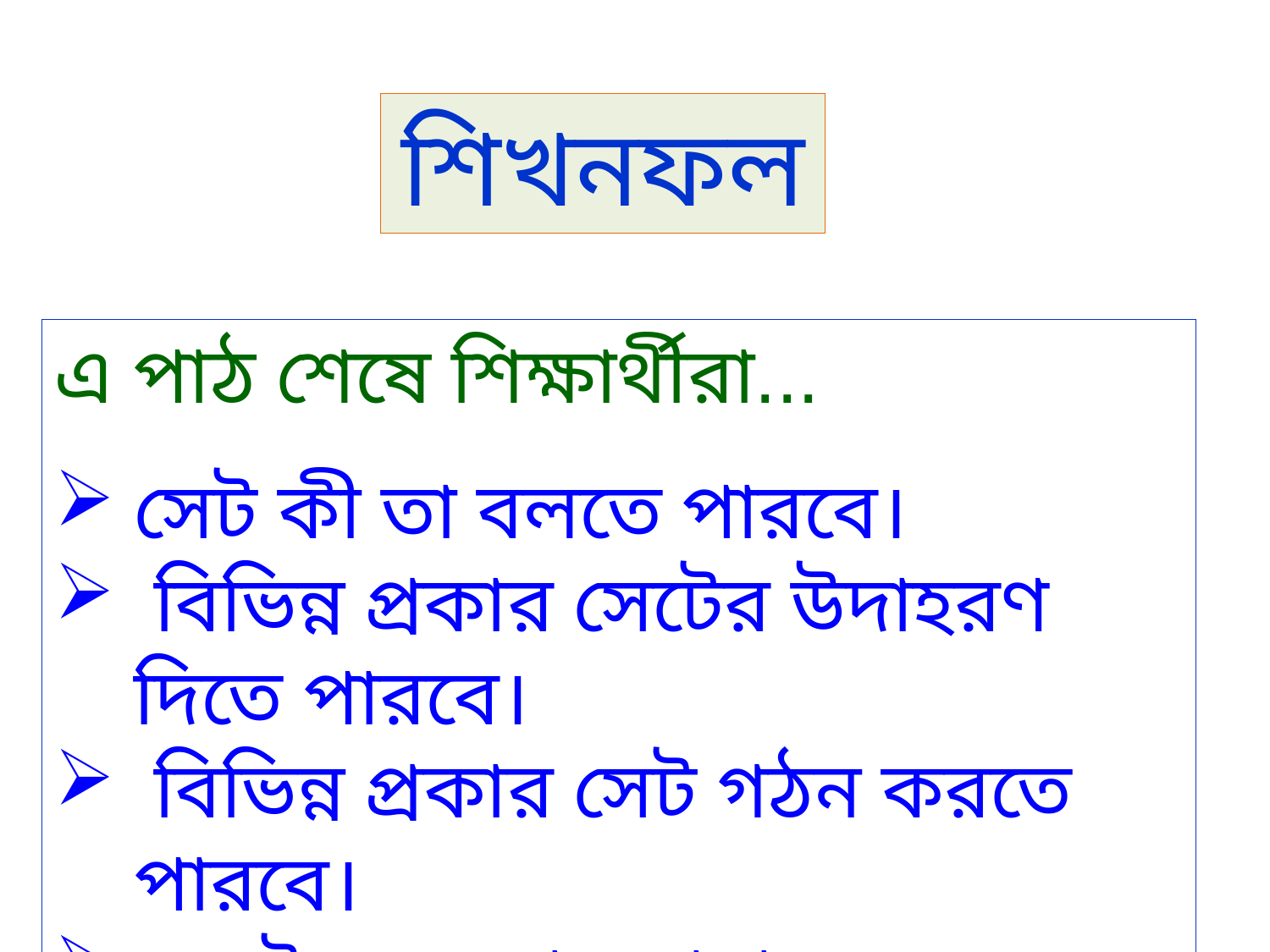

শিখনফল
এ পাঠ শেষে শিক্ষার্থীরা...

সেট কী তা বলতে পারবে।
 বিভিন্ন প্রকার সেটের উদাহরণ দিতে পারবে।
 বিভিন্ন প্রকার সেট গঠন করতে পারবে।
 সেটের সমস্যা সমাধান করতে পারবে।